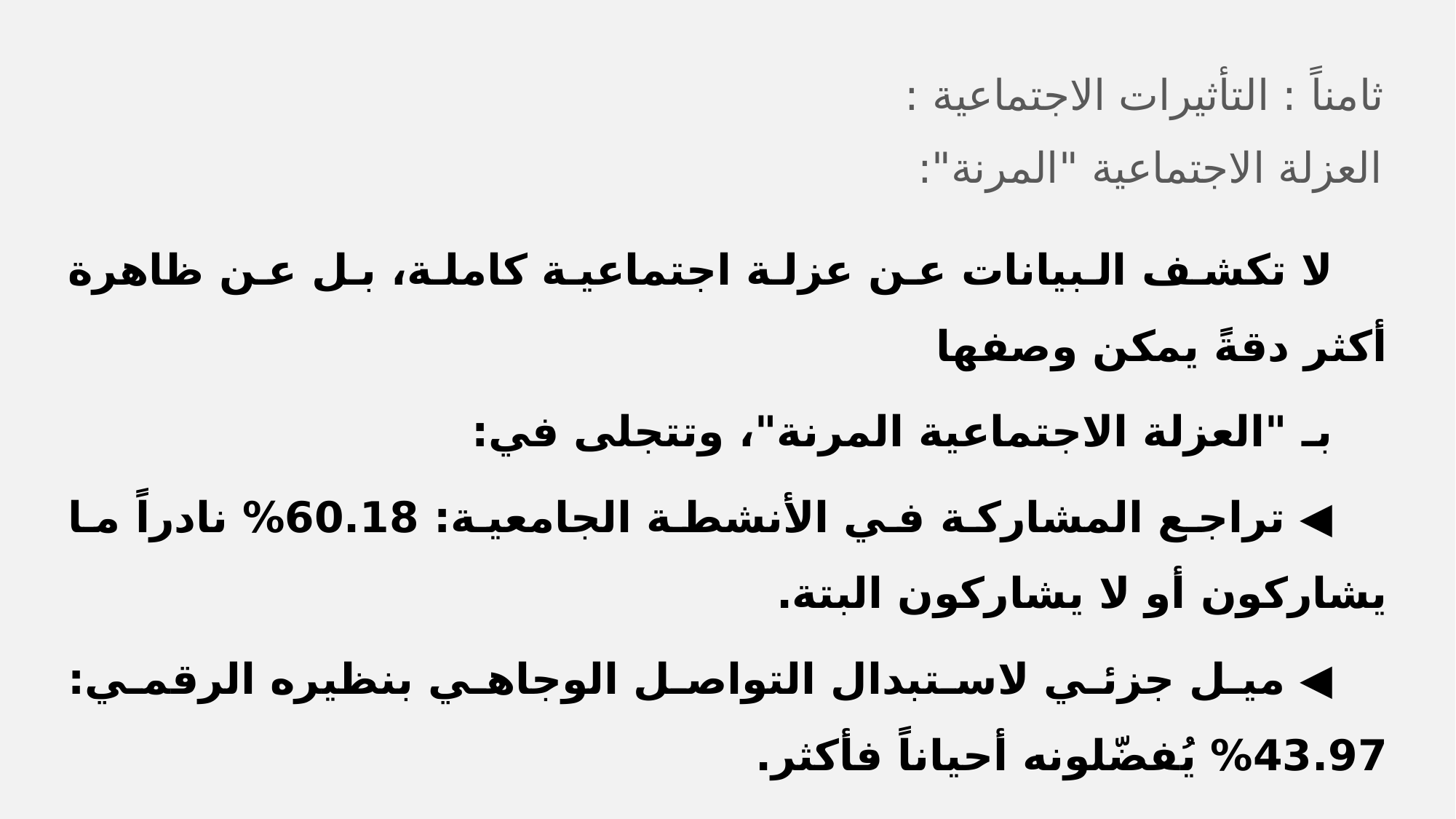

ثامناً : التأثيرات الاجتماعية :
العزلة الاجتماعية "المرنة":
لا تكشف البيانات عن عزلة اجتماعية كاملة، بل عن ظاهرة أكثر دقةً يمكن وصفها
بـ "العزلة الاجتماعية المرنة"، وتتجلى في:
◀ تراجع المشاركة في الأنشطة الجامعية: 60.18% نادراً ما يشاركون أو لا يشاركون البتة.
◀ ميل جزئي لاستبدال التواصل الوجاهي بنظيره الرقمي: 43.97% يُفضّلونه أحياناً فأكثر.
◀ رغم ذلك، يتمسّك 41% بتفضيل التواصل الشخصي المباشر، ويُفيد 44% بمزج الأنماطَين.